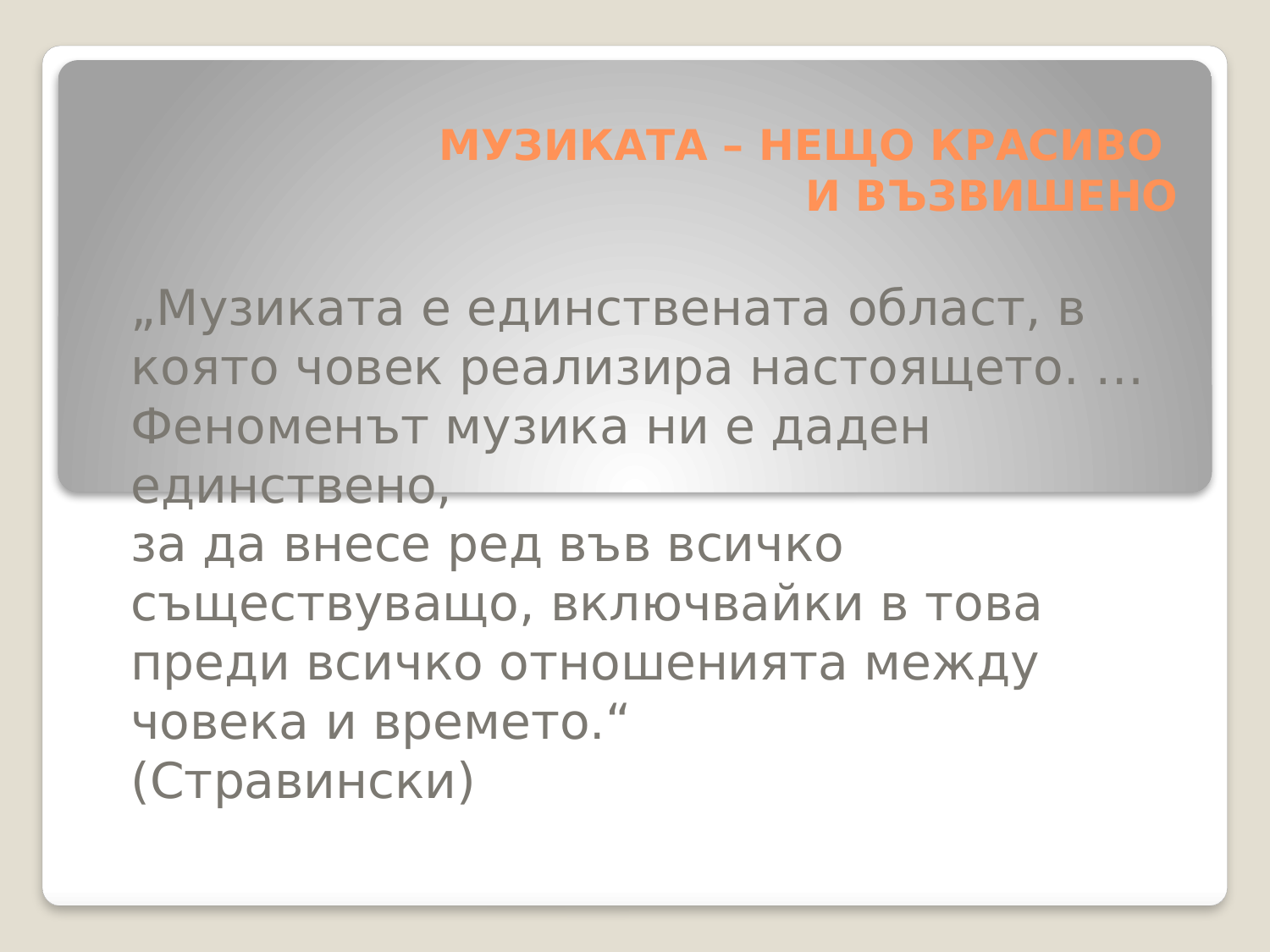

# МУЗИКАТА – НЕЩО КРАСИВО И ВЪЗВИШЕНО
„Музиката е единствената област, в която човек реализира настоящето. … Феноменът музика ни е даден единствено,
за да внесе ред във всичко съществуващо, включвайки в това преди всичко отношенията между човека и времето.“
(Стравински)